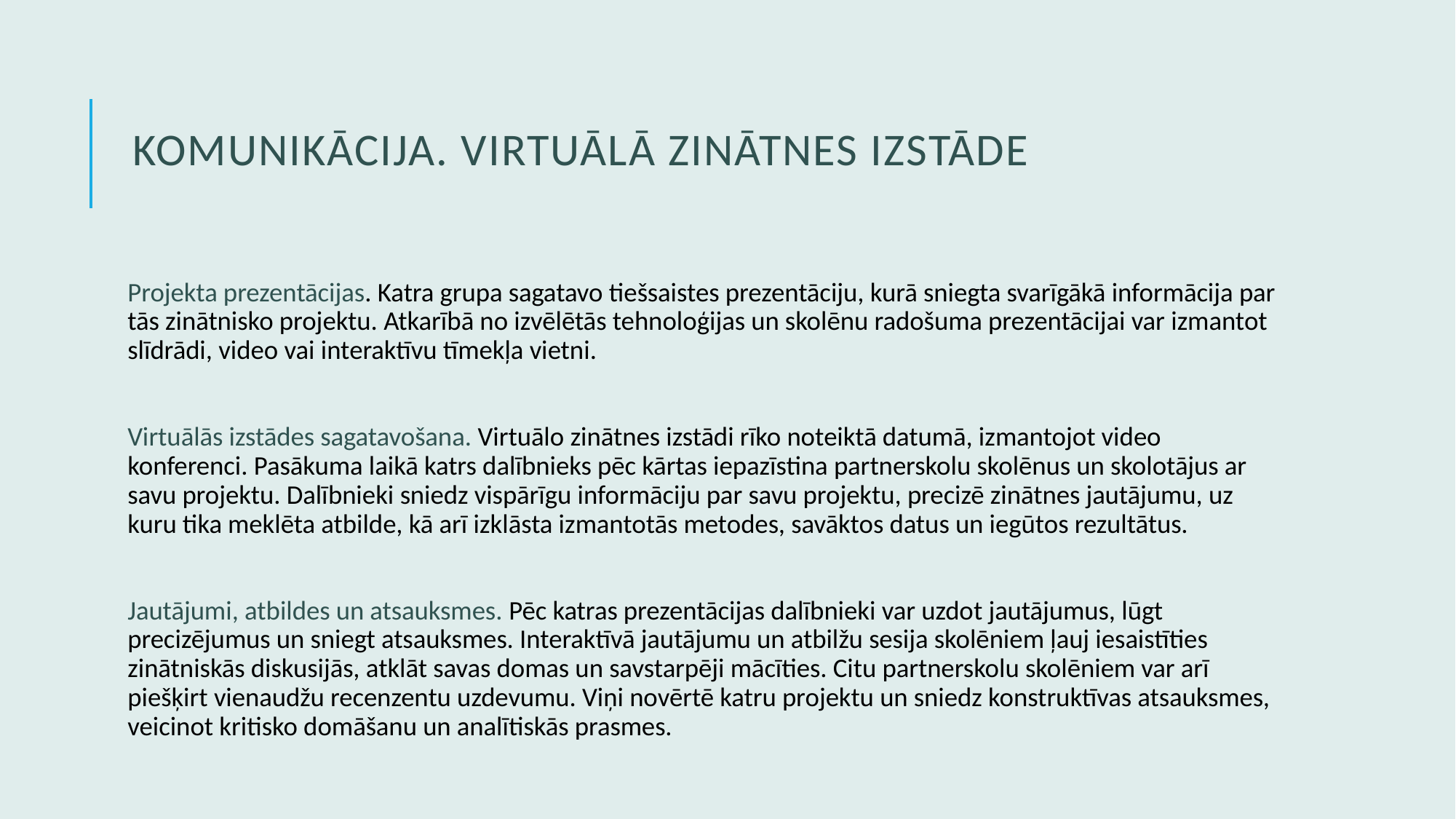

# KOMUNIKĀCIJA. VIRTUĀLĀ ZINĀTNES IZSTĀDE
Projekta prezentācijas. Katra grupa sagatavo tiešsaistes prezentāciju, kurā sniegta svarīgākā informācija par tās zinātnisko projektu. Atkarībā no izvēlētās tehnoloģijas un skolēnu radošuma prezentācijai var izmantot slīdrādi, video vai interaktīvu tīmekļa vietni.

Virtuālās izstādes sagatavošana. Virtuālo zinātnes izstādi rīko noteiktā datumā, izmantojot video konferenci. Pasākuma laikā katrs dalībnieks pēc kārtas iepazīstina partnerskolu skolēnus un skolotājus ar savu projektu. Dalībnieki sniedz vispārīgu informāciju par savu projektu, precizē zinātnes jautājumu, uz kuru tika meklēta atbilde, kā arī izklāsta izmantotās metodes, savāktos datus un iegūtos rezultātus.

Jautājumi, atbildes un atsauksmes. Pēc katras prezentācijas dalībnieki var uzdot jautājumus, lūgt precizējumus un sniegt atsauksmes. Interaktīvā jautājumu un atbilžu sesija skolēniem ļauj iesaistīties zinātniskās diskusijās, atklāt savas domas un savstarpēji mācīties. Citu partnerskolu skolēniem var arī piešķirt vienaudžu recenzentu uzdevumu. Viņi novērtē katru projektu un sniedz konstruktīvas atsauksmes, veicinot kritisko domāšanu un analītiskās prasmes.